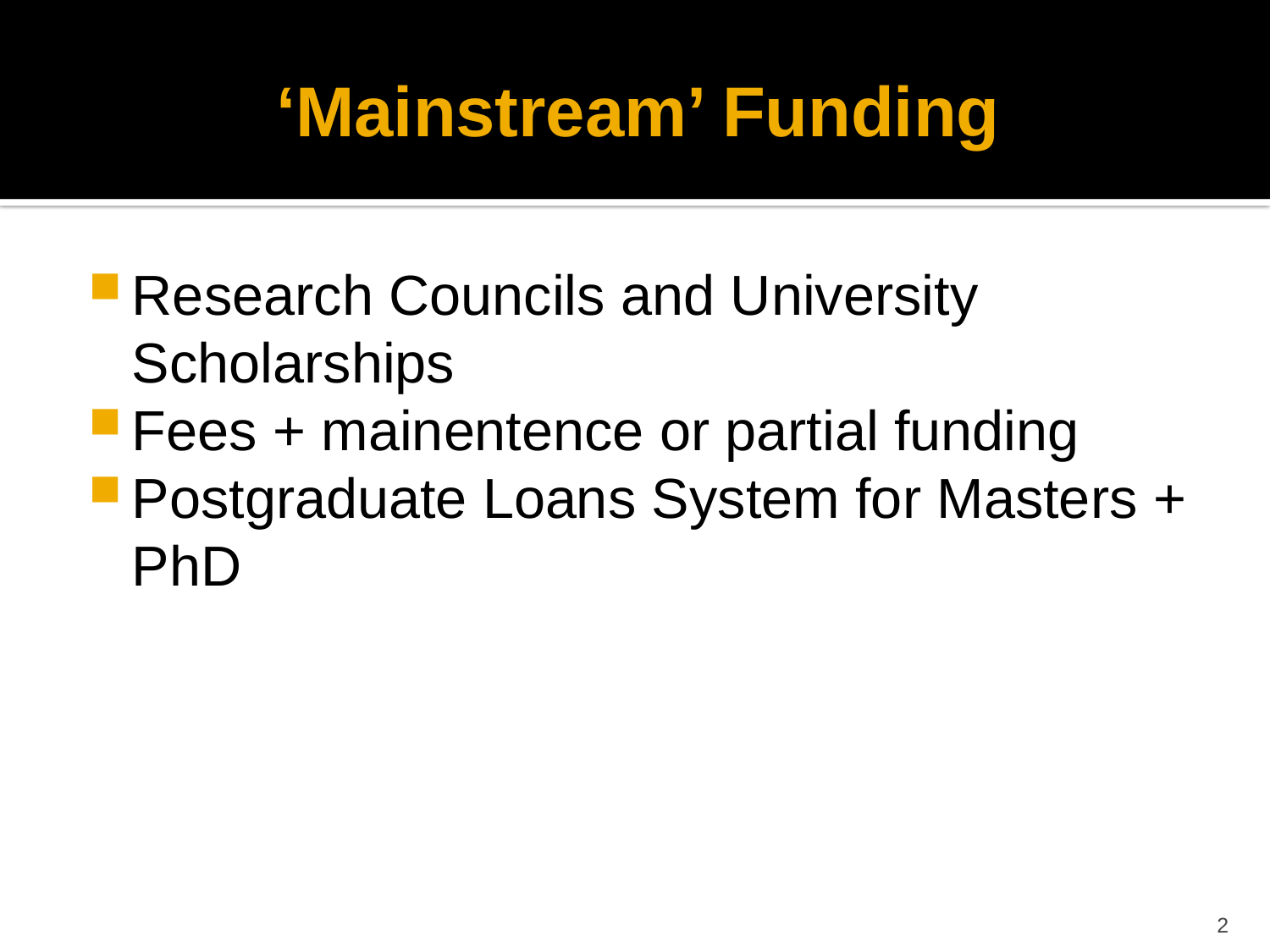

# ‘Mainstream’ Funding
Research Councils and University Scholarships
Fees + mainentence or partial funding
Postgraduate Loans System for Masters + PhD
2